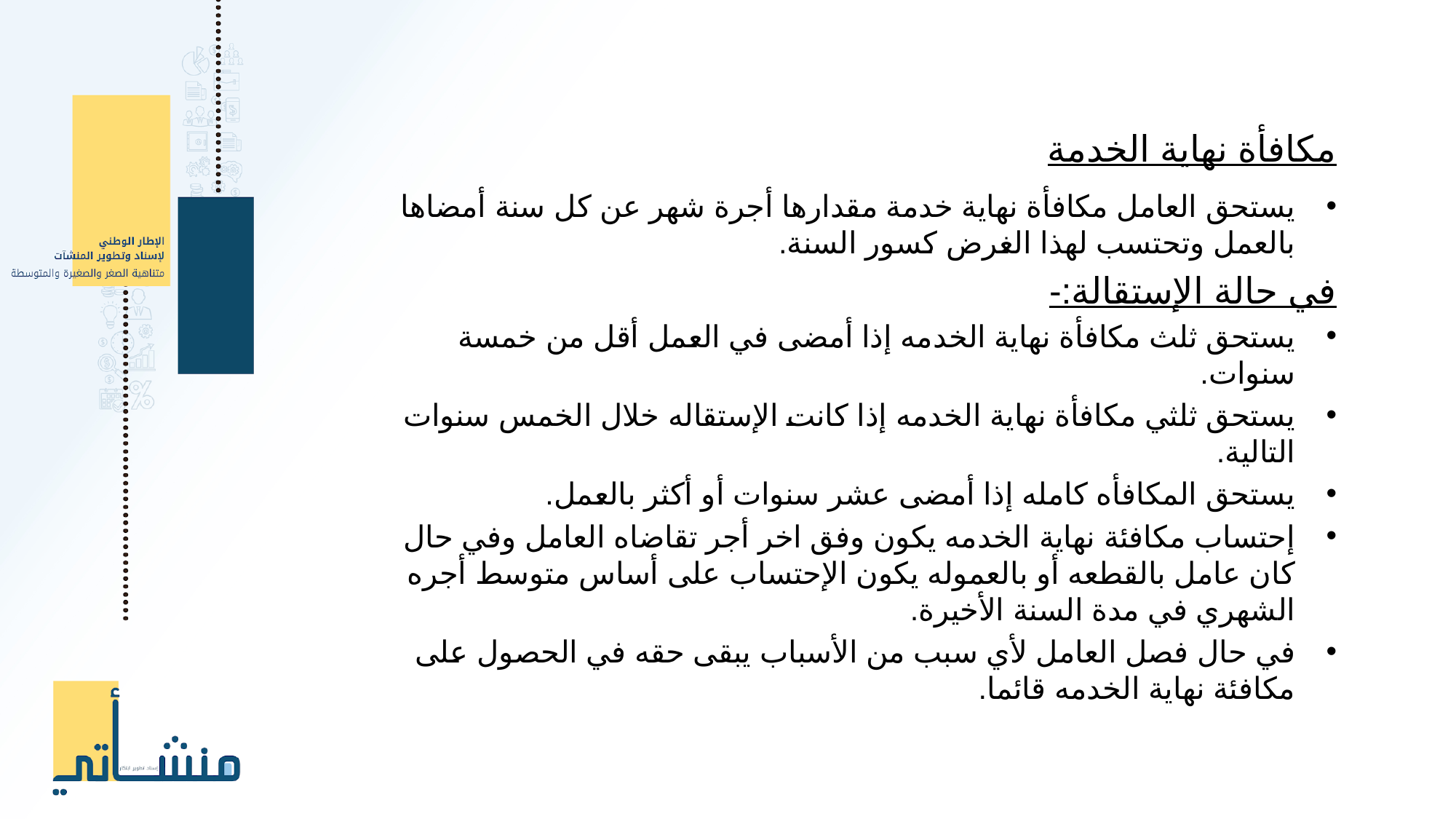

مكافأة نهاية الخدمة
يستحق العامل مكافأة نهاية خدمة مقدارها أجرة شهر عن كل سنة أمضاها بالعمل وتحتسب لهذا الغرض كسور السنة.
في حالة الإستقالة:-
يستحق ثلث مكافأة نهاية الخدمه إذا أمضى في العمل أقل من خمسة سنوات.
يستحق ثلثي مكافأة نهاية الخدمه إذا كانت الإستقاله خلال الخمس سنوات التالية.
يستحق المكافأه كامله إذا أمضى عشر سنوات أو أكثر بالعمل.
إحتساب مكافئة نهاية الخدمه يكون وفق اخر أجر تقاضاه العامل وفي حال كان عامل بالقطعه أو بالعموله يكون الإحتساب على أساس متوسط أجره الشهري في مدة السنة الأخيرة.
في حال فصل العامل لأي سبب من الأسباب يبقى حقه في الحصول على مكافئة نهاية الخدمه قائما.